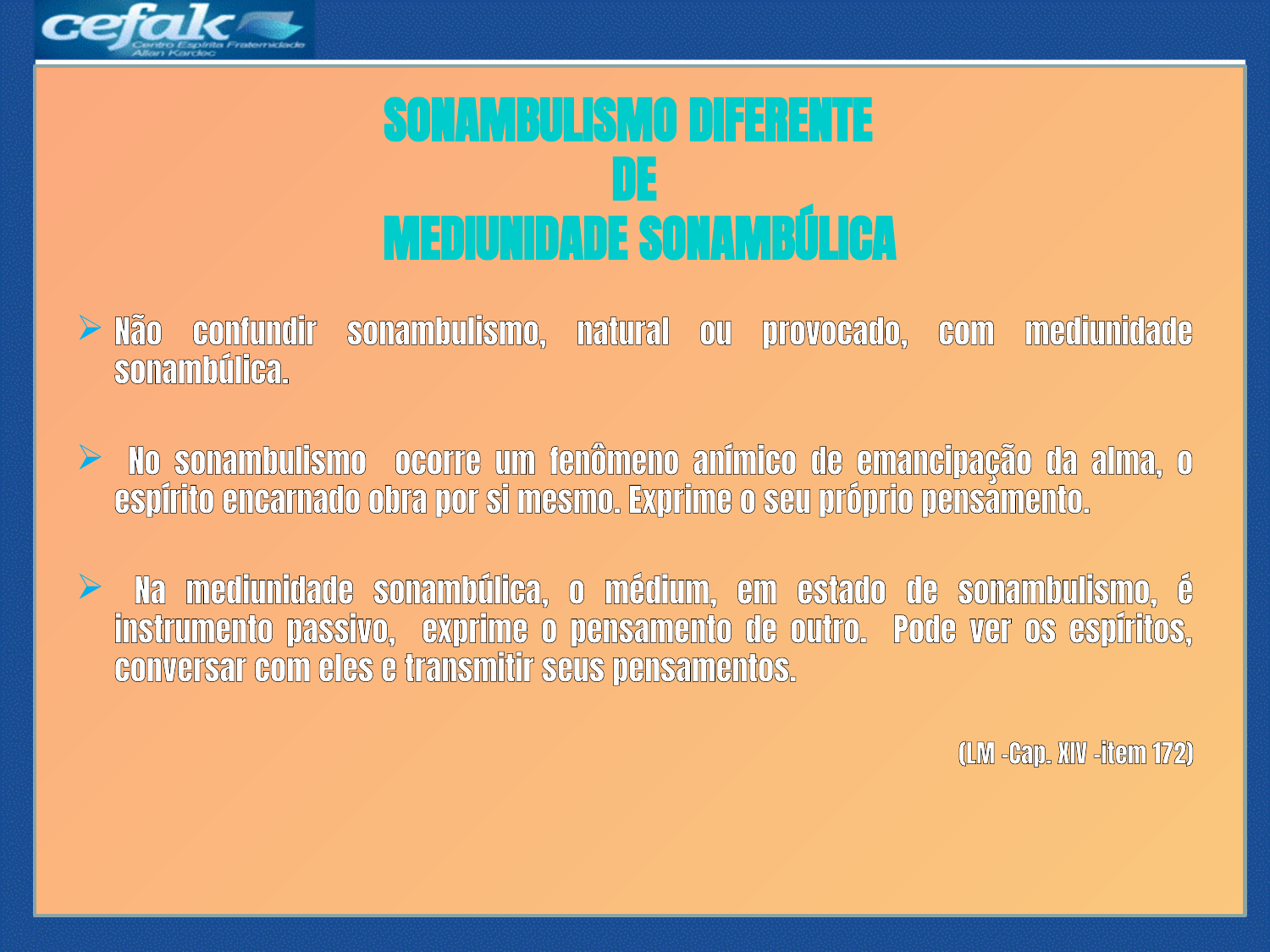

SONAMBULISMO DIFERENTE
DE
MEDIUNIDADE SONAMBÚLICA

Não confundir sonambulismo, natural ou provocado, com mediunidade sonambúlica.

 No sonambulismo  ocorre um fenômeno anímico de emancipação da alma, o espírito encarnado obra por si mesmo. Exprime o seu próprio pensamento.

 Na mediunidade sonambúlica, o médium, em estado de sonambulismo, é instrumento passivo,  exprime o pensamento de outro.  Pode ver os espíritos, conversar com eles e transmitir seus pensamentos.

 (LM -Cap. XIV -item 172)